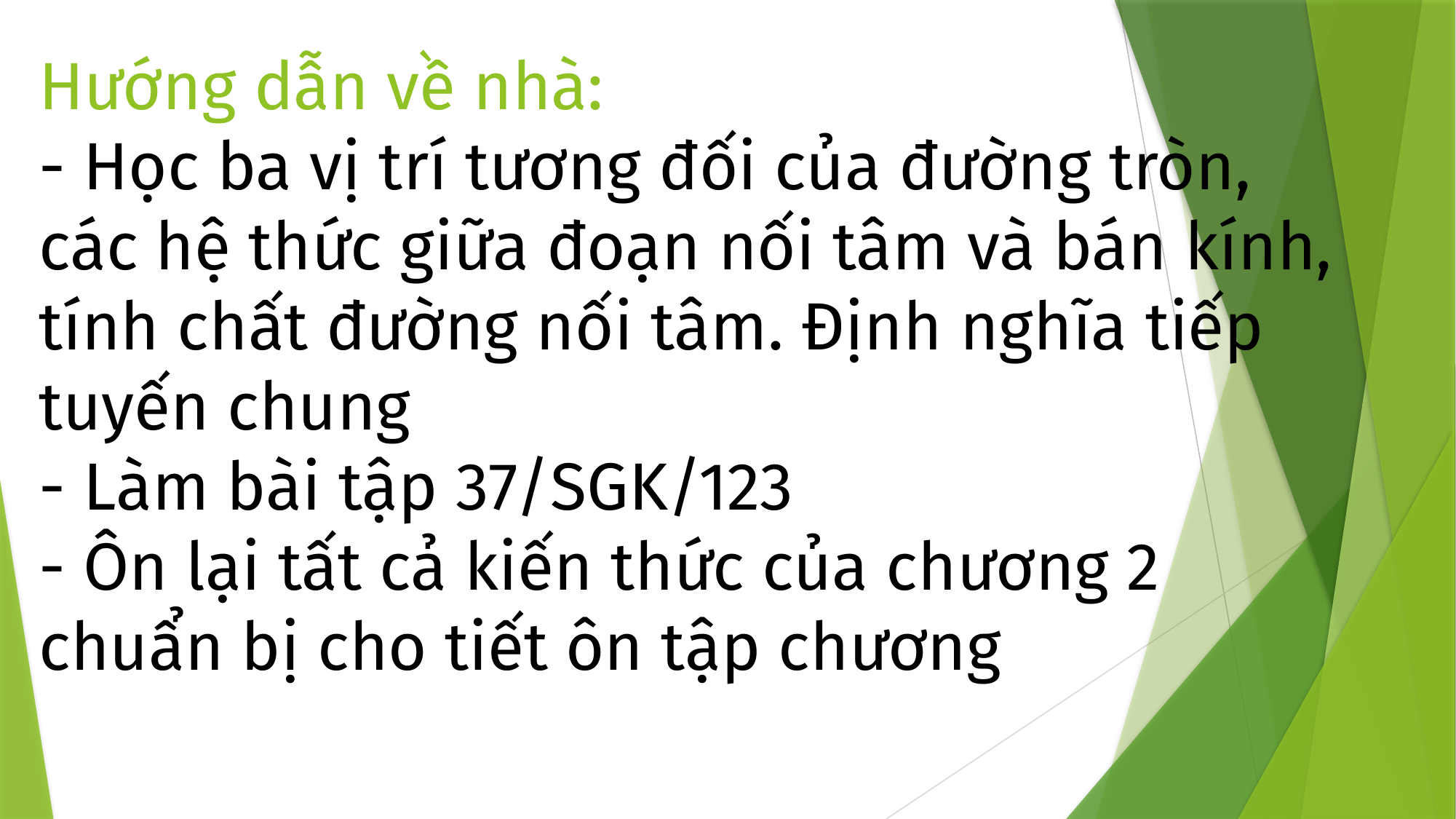

# Hướng dẫn về nhà: - Học ba vị trí tương đối của đường tròn, các hệ thức giữa đoạn nối tâm và bán kính, tính chất đường nối tâm. Định nghĩa tiếp tuyến chung - Làm bài tập 37/SGK/123 - Ôn lại tất cả kiến thức của chương 2 chuẩn bị cho tiết ôn tập chương